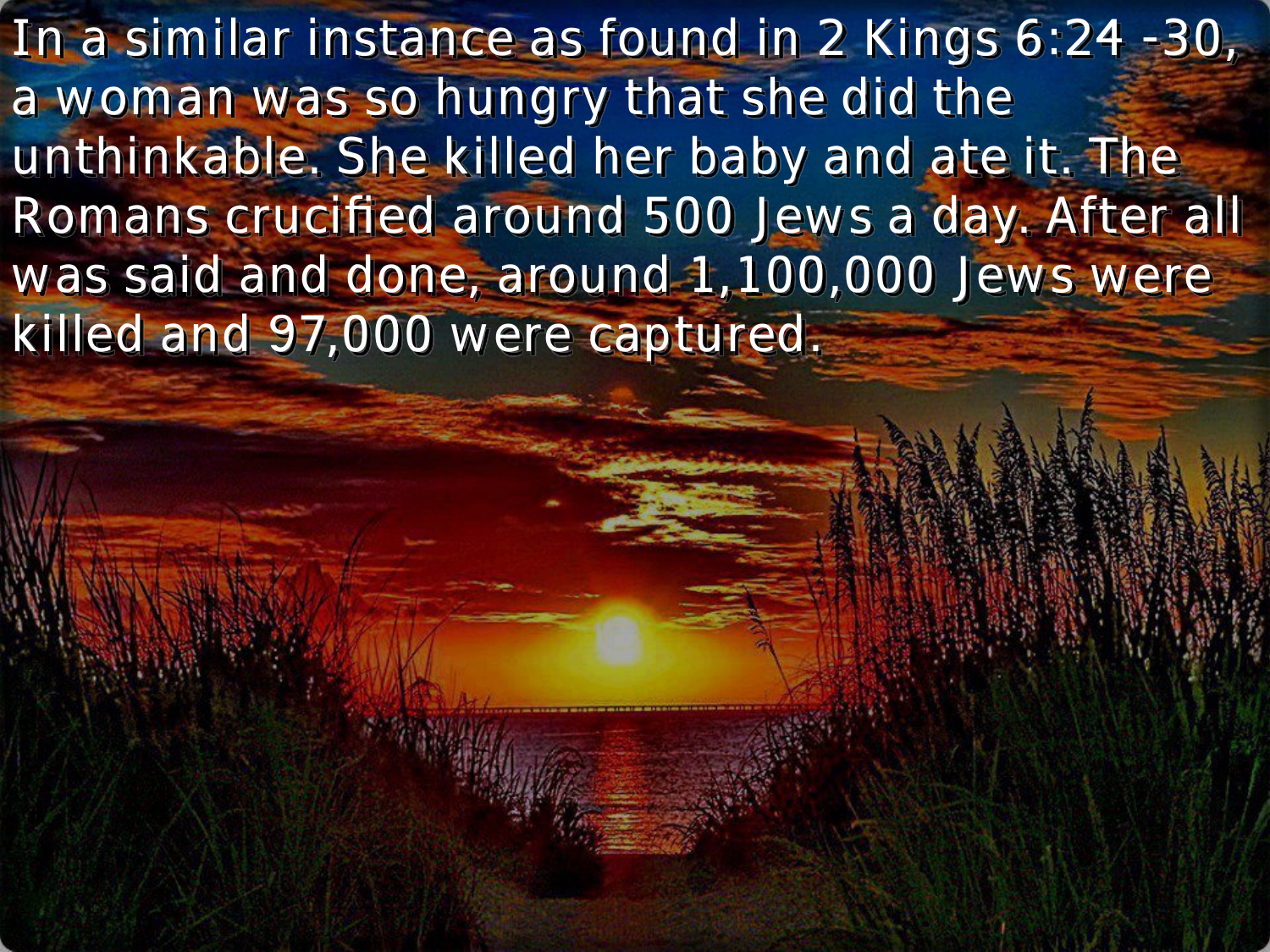

In a similar instance as found in 2 Kings 6:24 -30, a woman was so hungry that she did the unthinkable. She killed her baby and ate it. The Romans crucified around 500 Jews a day. After all was said and done, around 1,100,000 Jews were killed and 97,000 were captured.